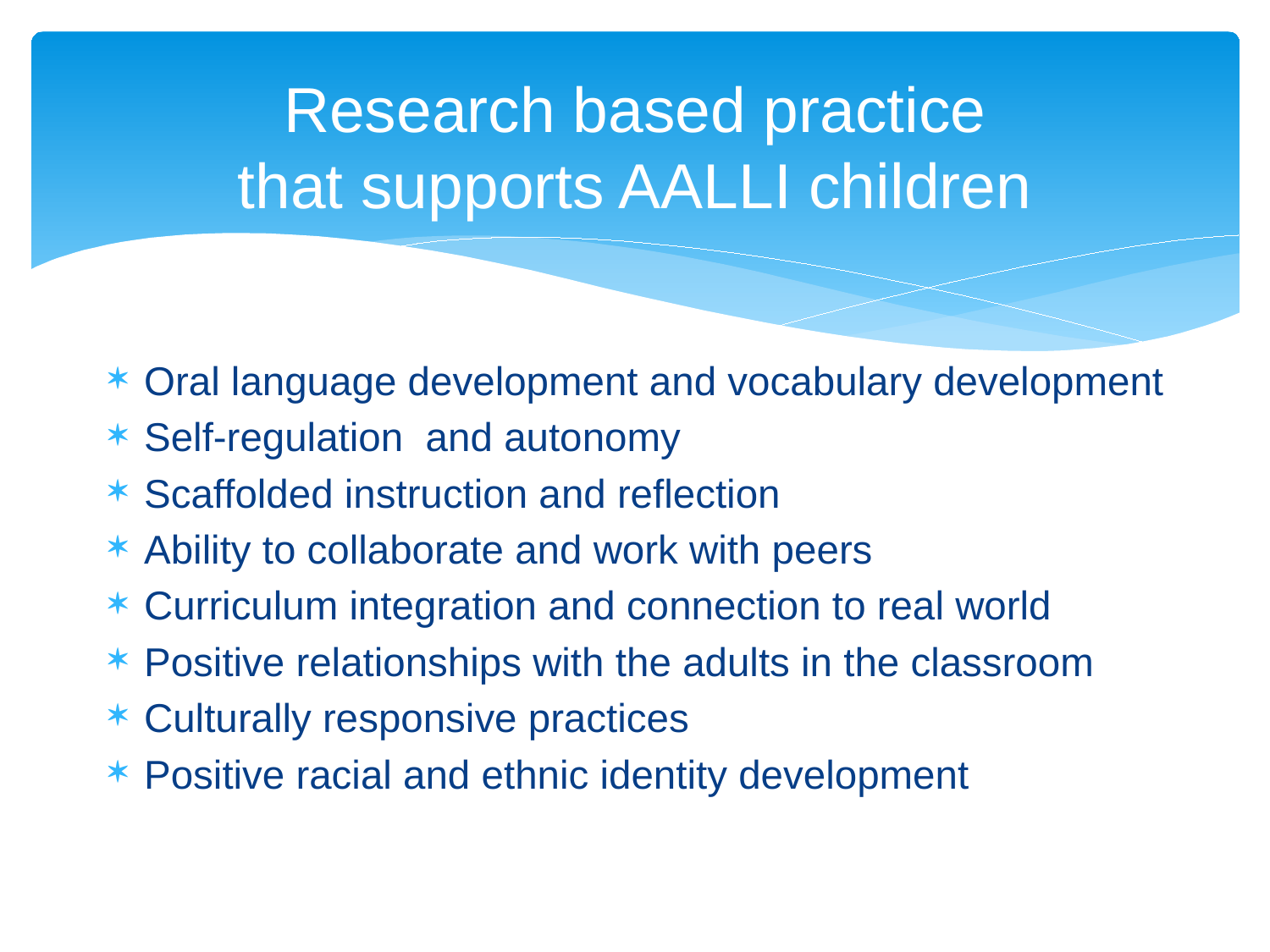

# Research based practice that supports AALLI children
Oral language development and vocabulary development
Self-regulation  and autonomy
Scaffolded instruction and reflection
Ability to collaborate and work with peers
Curriculum integration and connection to real world
Positive relationships with the adults in the classroom
Culturally responsive practices
Positive racial and ethnic identity development